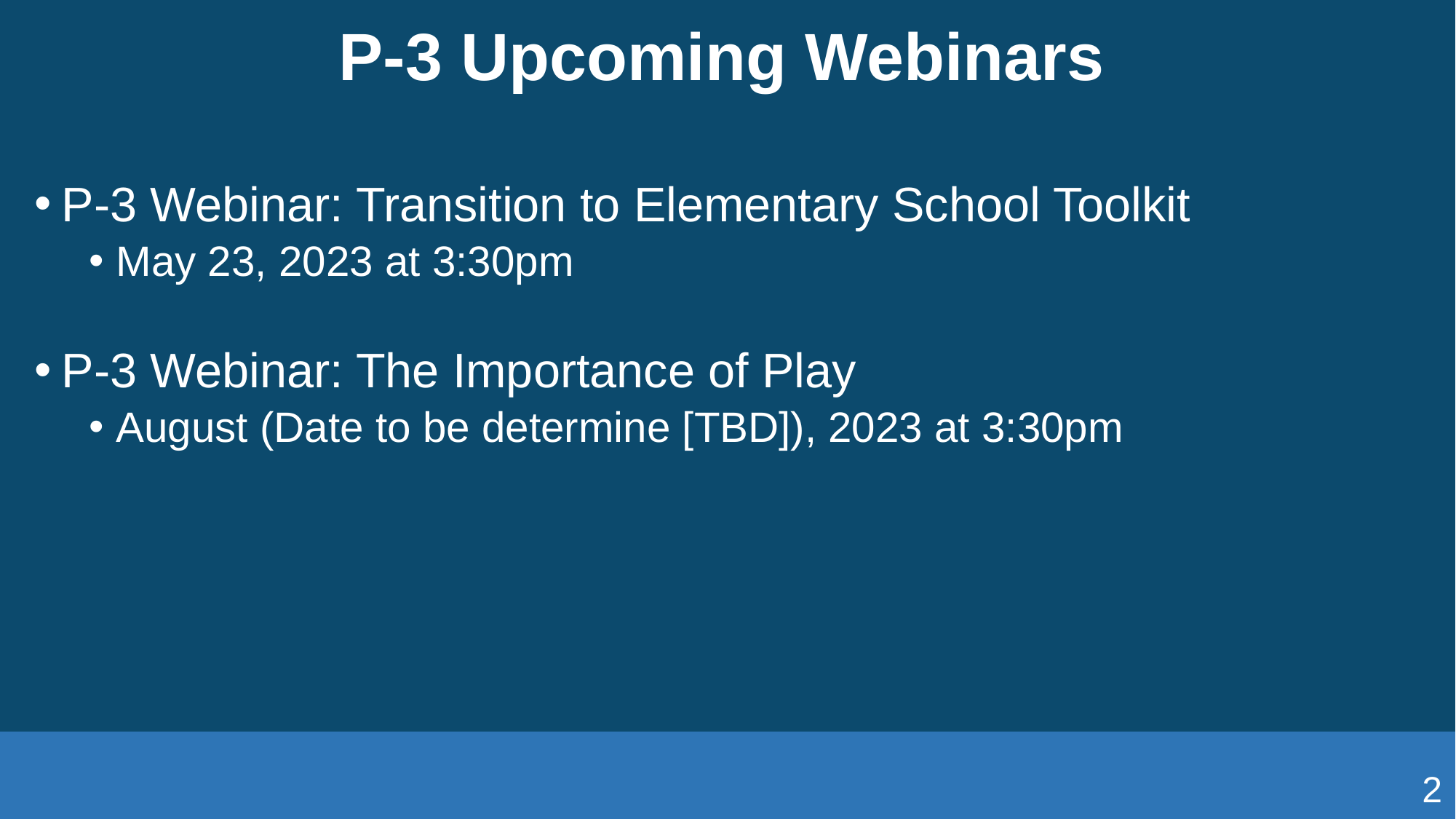

# P-3 Upcoming Webinars
P-3 Webinar: Transition to Elementary School Toolkit
May 23, 2023 at 3:30pm
P-3 Webinar: The Importance of Play
August (Date to be determine [TBD]), 2023 at 3:30pm
2